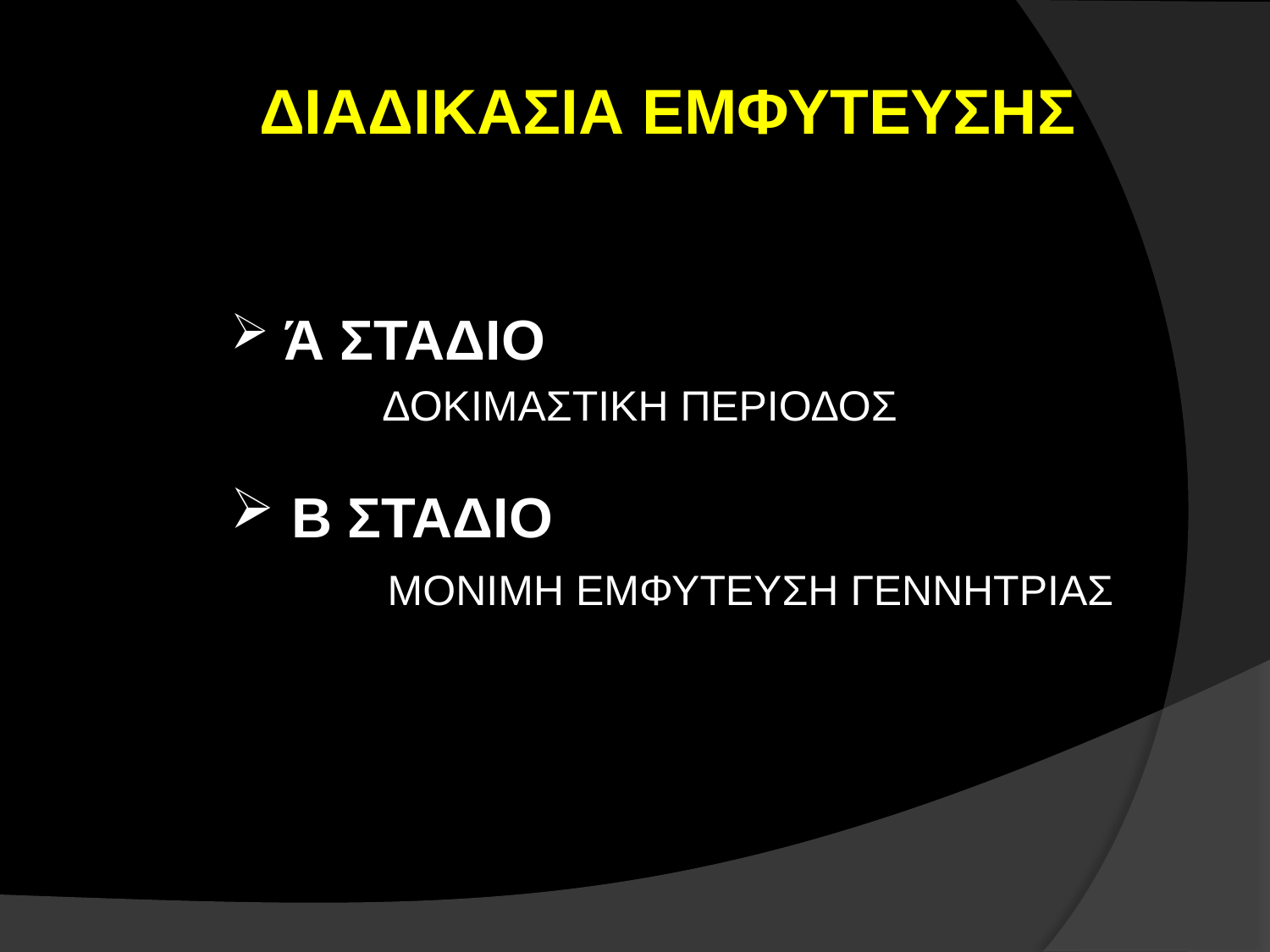

# ΔΙΑΔΙΚΑΣΙΑ ΕΜΦΥΤΕΥΣΗΣ
 Ά ΣΤΑΔΙΟ
           ΔΟΚΙΜΑΣΤΙΚΗ ΠΕΡΙΟΔΟΣ

 Β ΣΤΑΔΙΟ
          ΜΟΝΙΜΗ ΕΜΦΥΤΕΥΣΗ ΓΕΝΝΗΤΡΙΑΣ